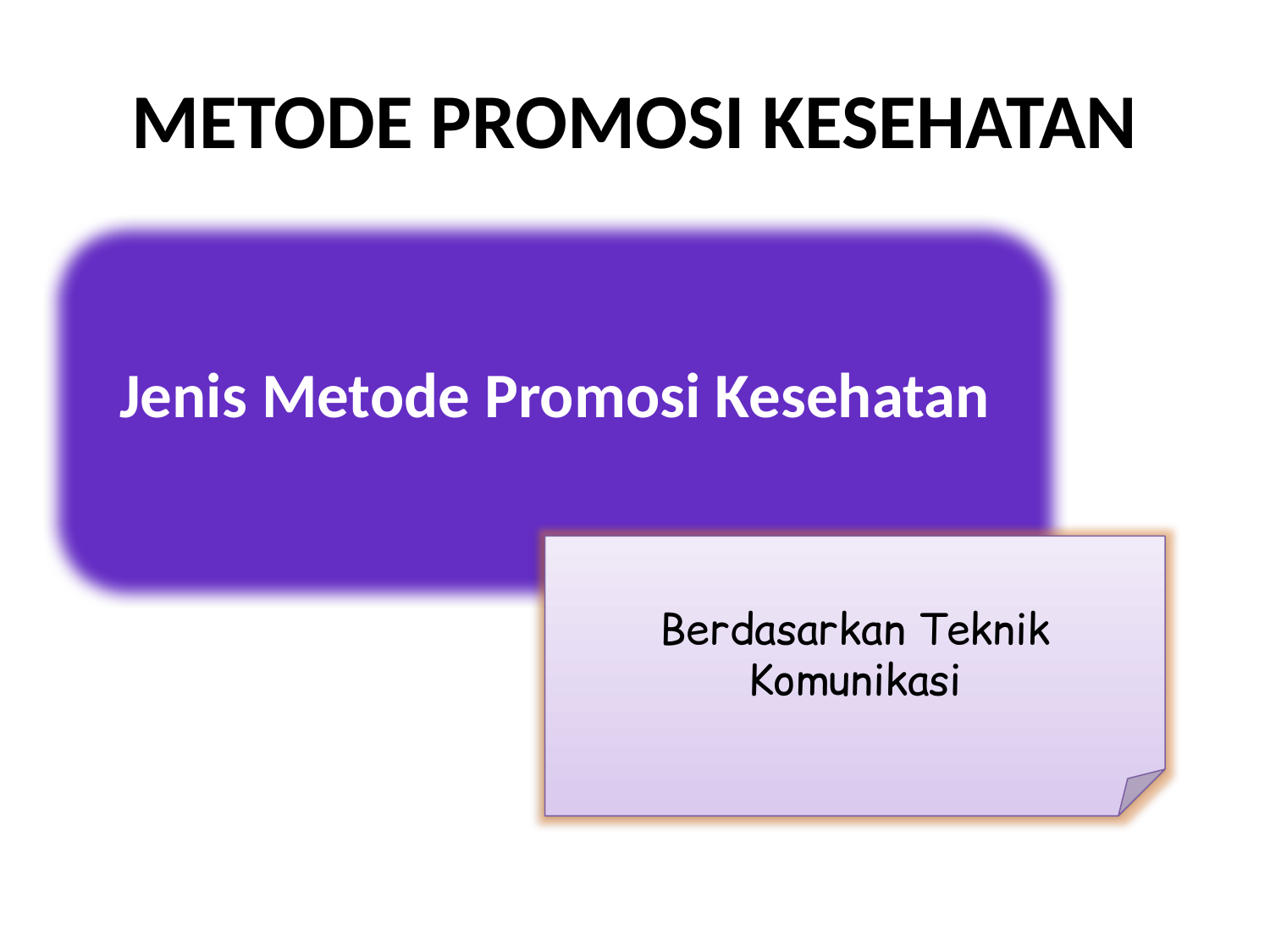

# METODE PROMOSI KESEHATAN
Jenis Metode Promosi Kesehatan

Berdasarkan Teknik Komunikasi